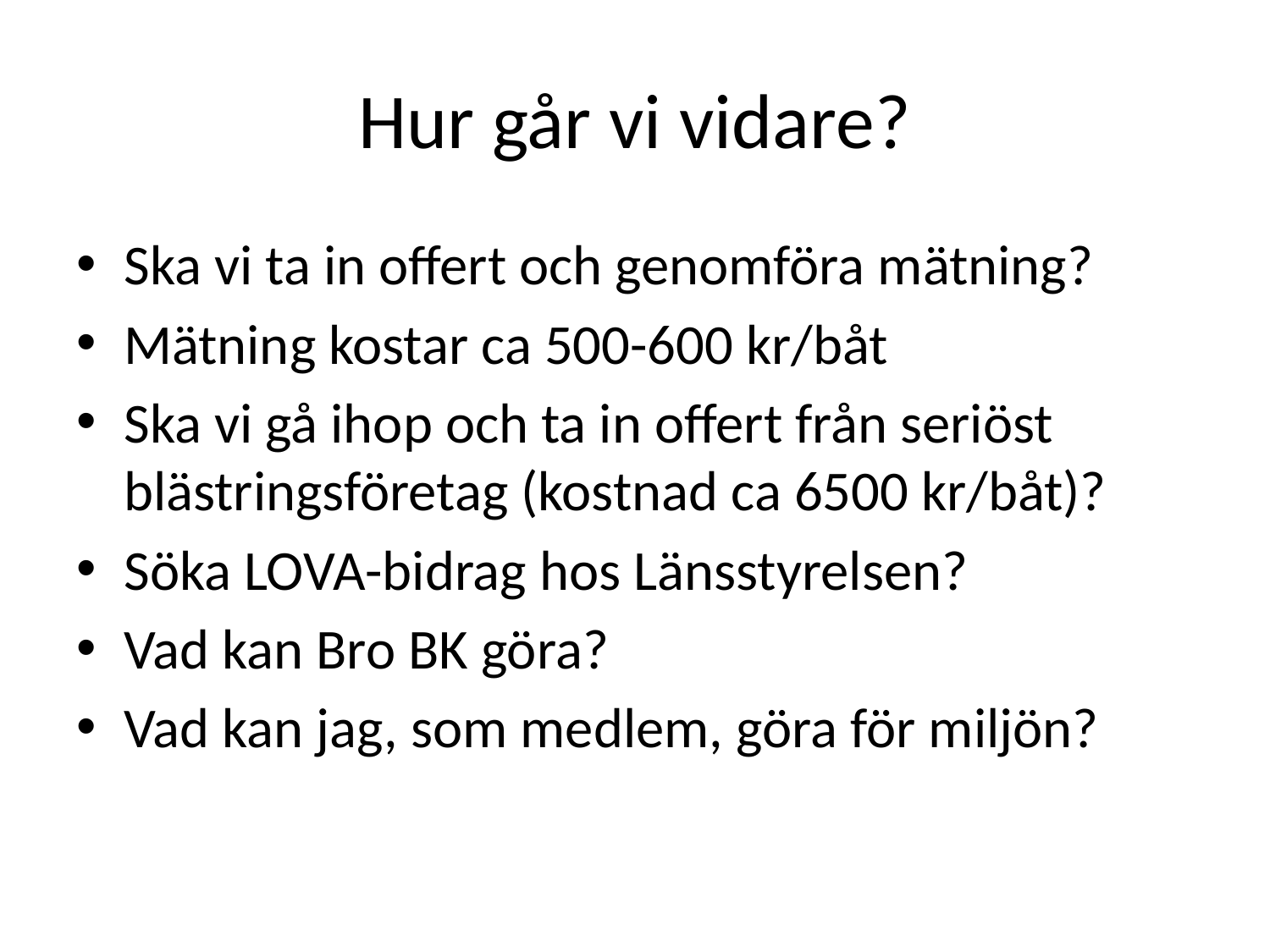

# Hur går vi vidare?
Ska vi ta in offert och genomföra mätning?
Mätning kostar ca 500-600 kr/båt
Ska vi gå ihop och ta in offert från seriöst blästringsföretag (kostnad ca 6500 kr/båt)?
Söka LOVA-bidrag hos Länsstyrelsen?
Vad kan Bro BK göra?
Vad kan jag, som medlem, göra för miljön?